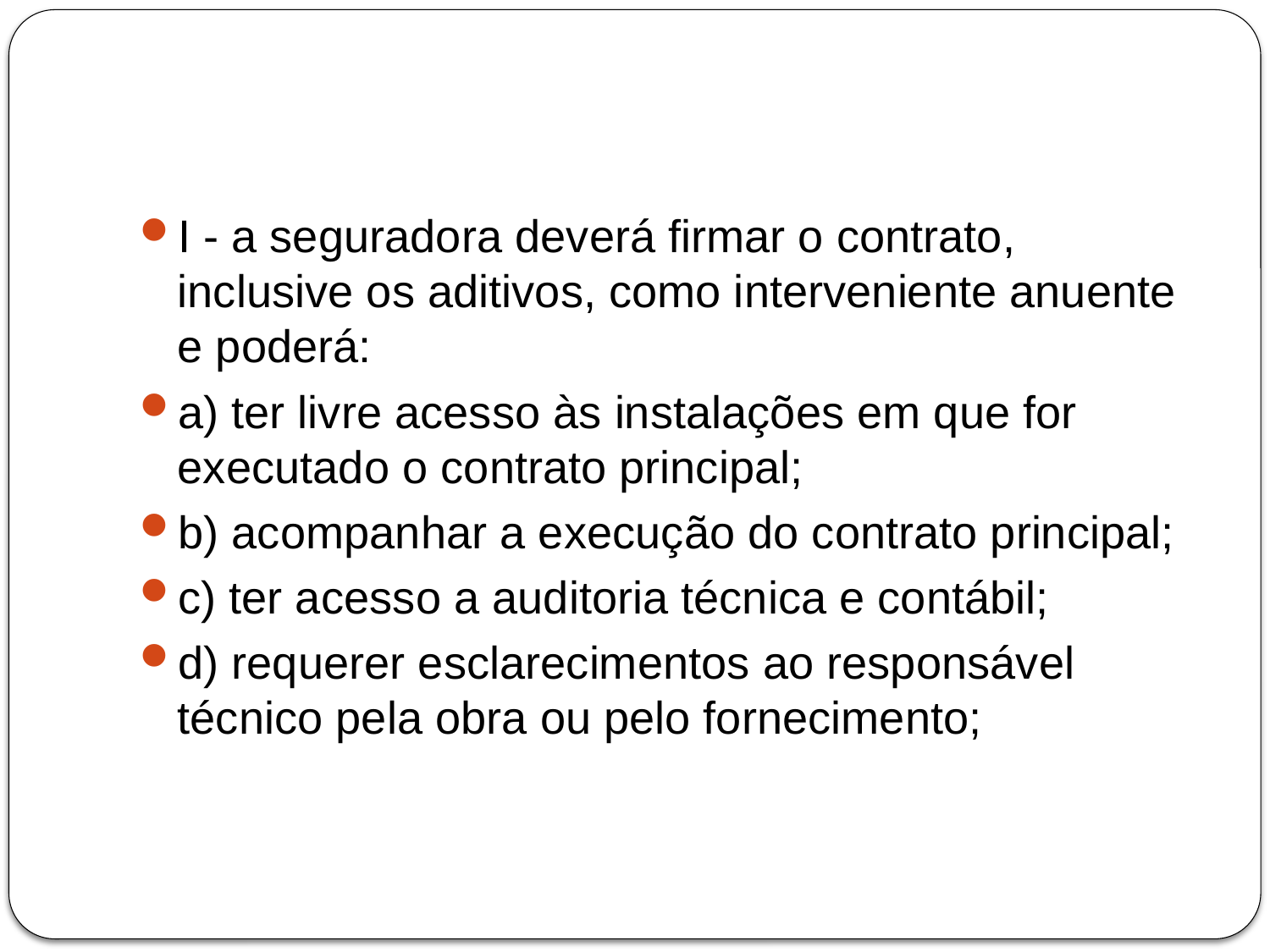

#
I - a seguradora deverá firmar o contrato, inclusive os aditivos, como interveniente anuente e poderá:
a) ter livre acesso às instalações em que for executado o contrato principal;
b) acompanhar a execução do contrato principal;
c) ter acesso a auditoria técnica e contábil;
d) requerer esclarecimentos ao responsável técnico pela obra ou pelo fornecimento;